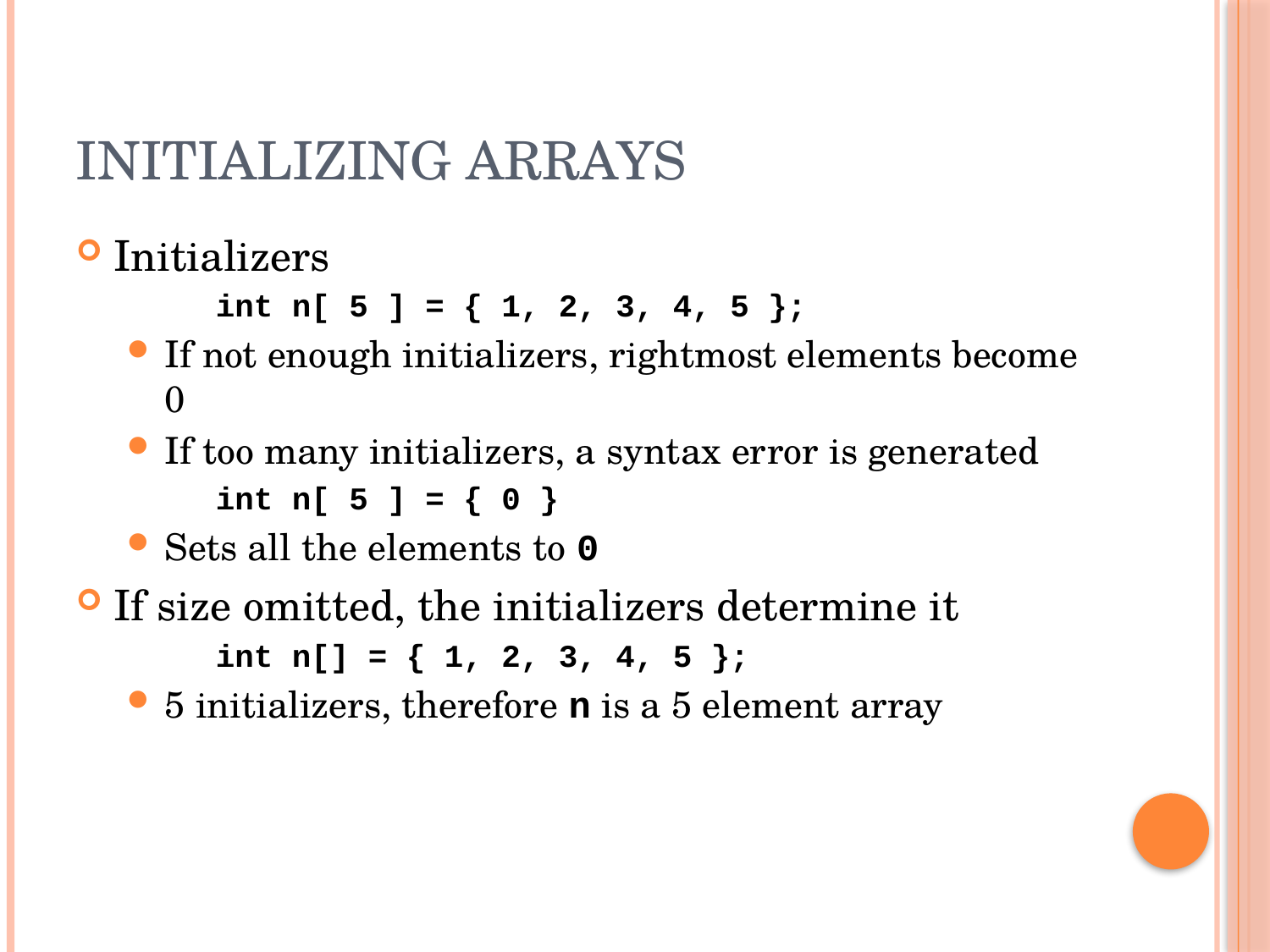

8
# Initializing Arrays
Initializers
int n[ 5 ] = { 1, 2, 3, 4, 5 };
If not enough initializers, rightmost elements become 0
If too many initializers, a syntax error is generated
int n[ 5 ] = { 0 }
Sets all the elements to 0
If size omitted, the initializers determine it
int n[] = { 1, 2, 3, 4, 5 };
5 initializers, therefore n is a 5 element array